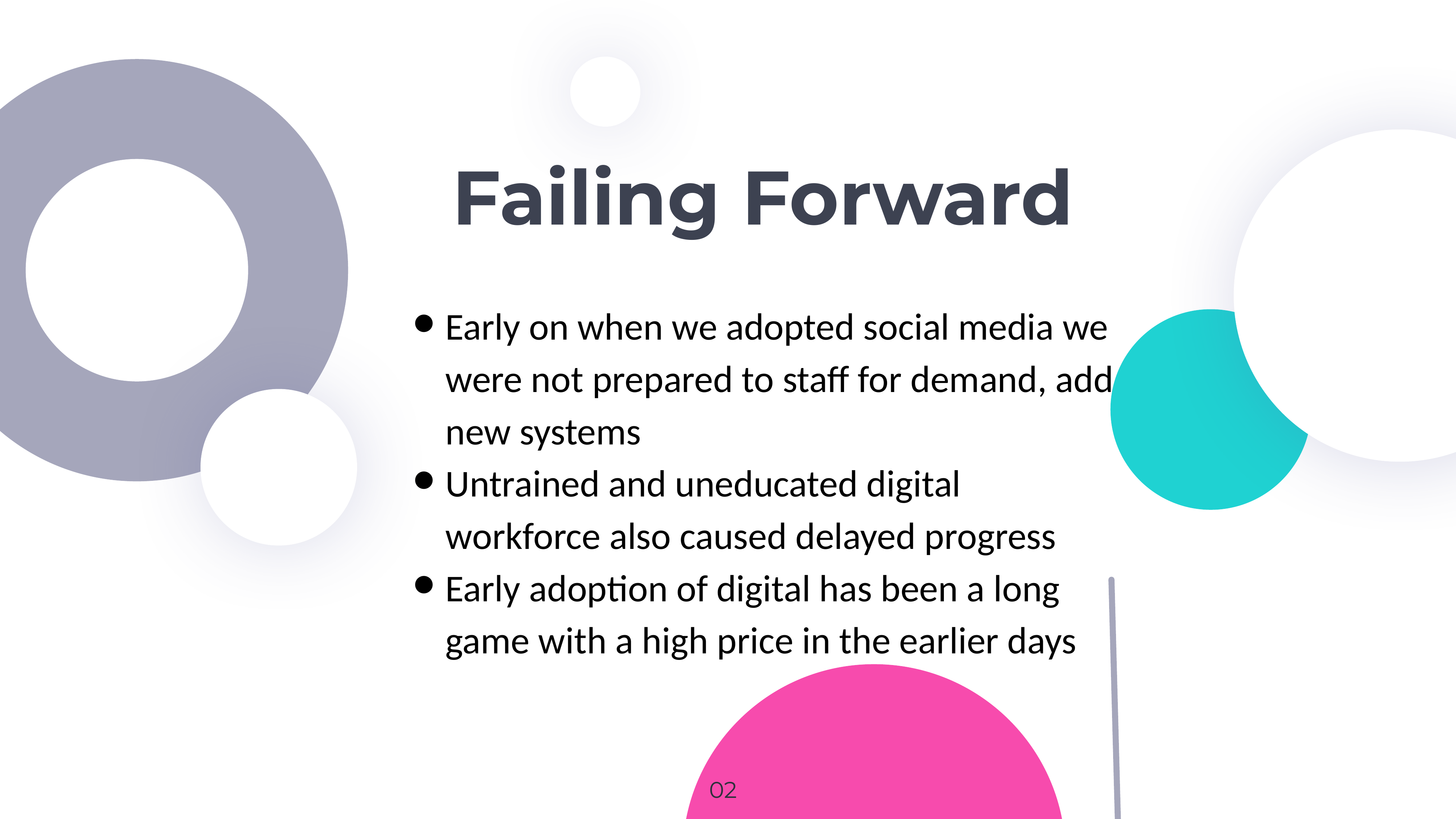

Failing Forward
Early on when we adopted social media we were not prepared to staff for demand, add new systems
Untrained and uneducated digital workforce also caused delayed progress
Early adoption of digital has been a long game with a high price in the earlier days

02